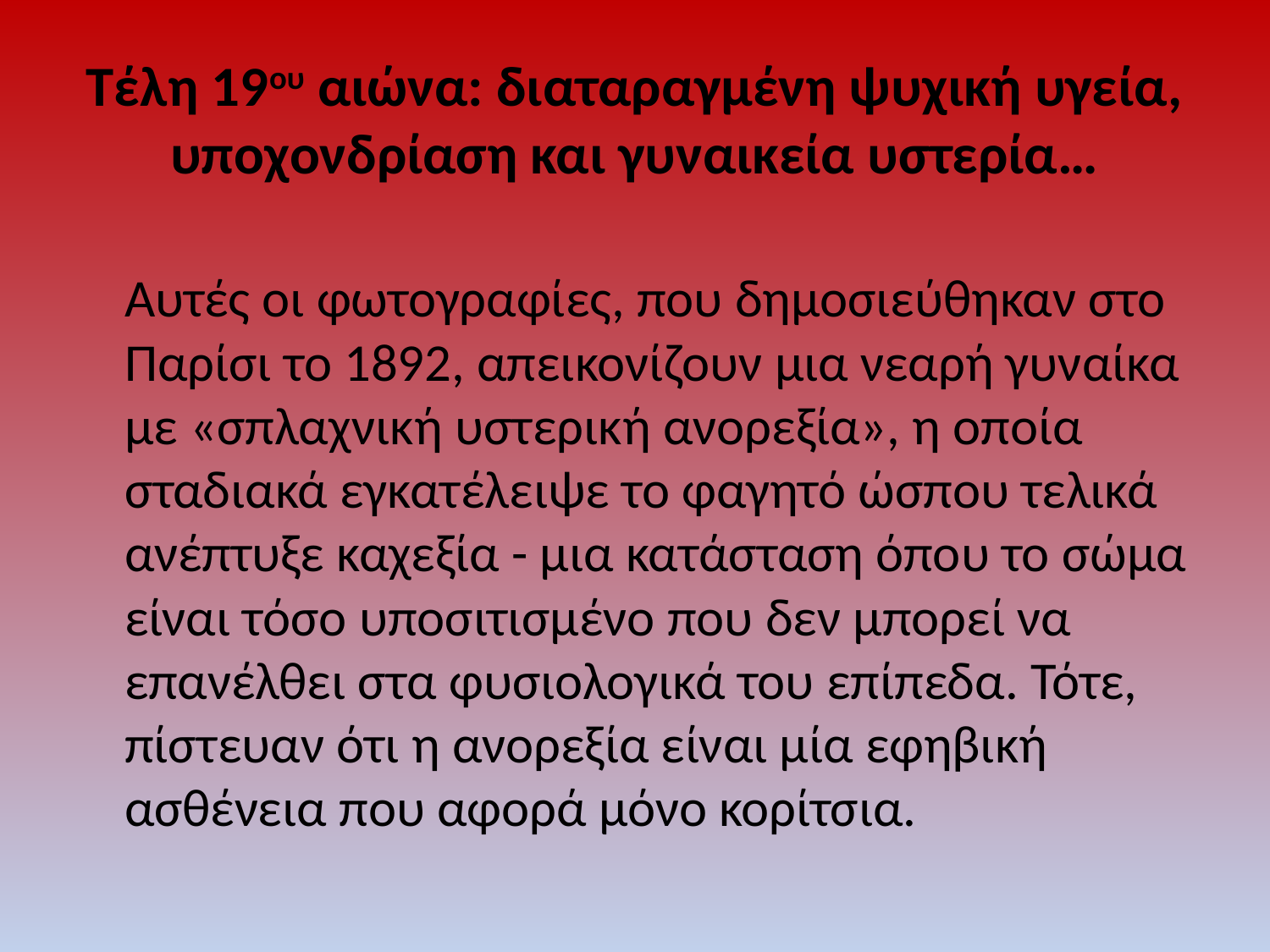

# Τέλη 19ου αιώνα: διαταραγμένη ψυχική υγεία, υποχονδρίαση και γυναικεία υστερία…
    Αυτές οι φωτογραφίες, που δημοσιεύθηκαν στο Παρίσι το 1892, απεικονίζουν μια νεαρή γυναίκα με «σπλαχνική υστερική ανορεξία», η οποία σταδιακά εγκατέλειψε το φαγητό ώσπου τελικά ανέπτυξε καχεξία - μια κατάσταση όπου το σώμα είναι τόσο υποσιτισμένο που δεν μπορεί να επανέλθει στα φυσιολογικά του επίπεδα. Τότε, πίστευαν ότι η ανορεξία είναι μία εφηβική ασθένεια που αφορά μόνο κορίτσια.